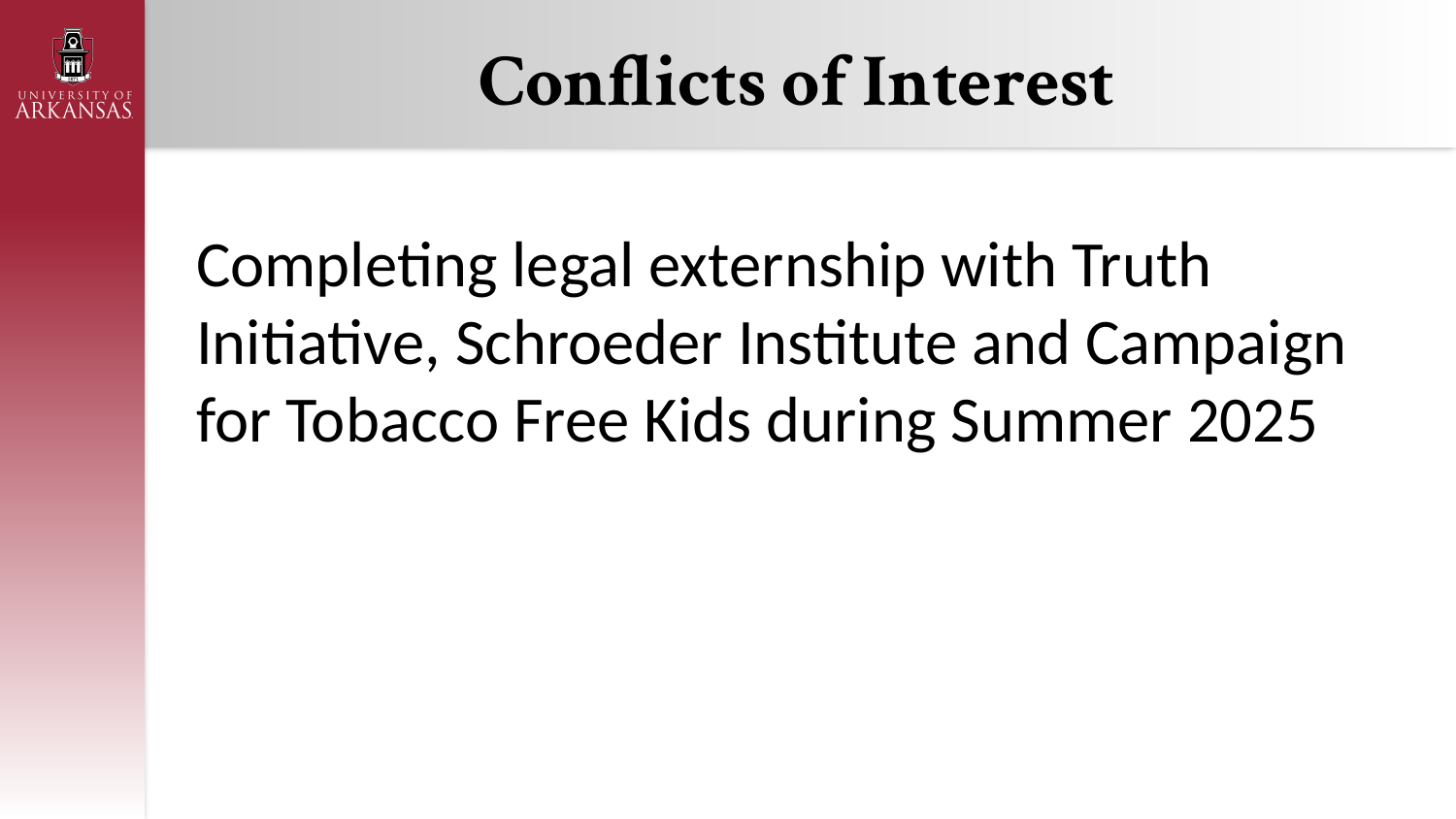

# Conflicts of Interest
Completing legal externship with Truth Initiative, Schroeder Institute and Campaign for Tobacco Free Kids during Summer 2025